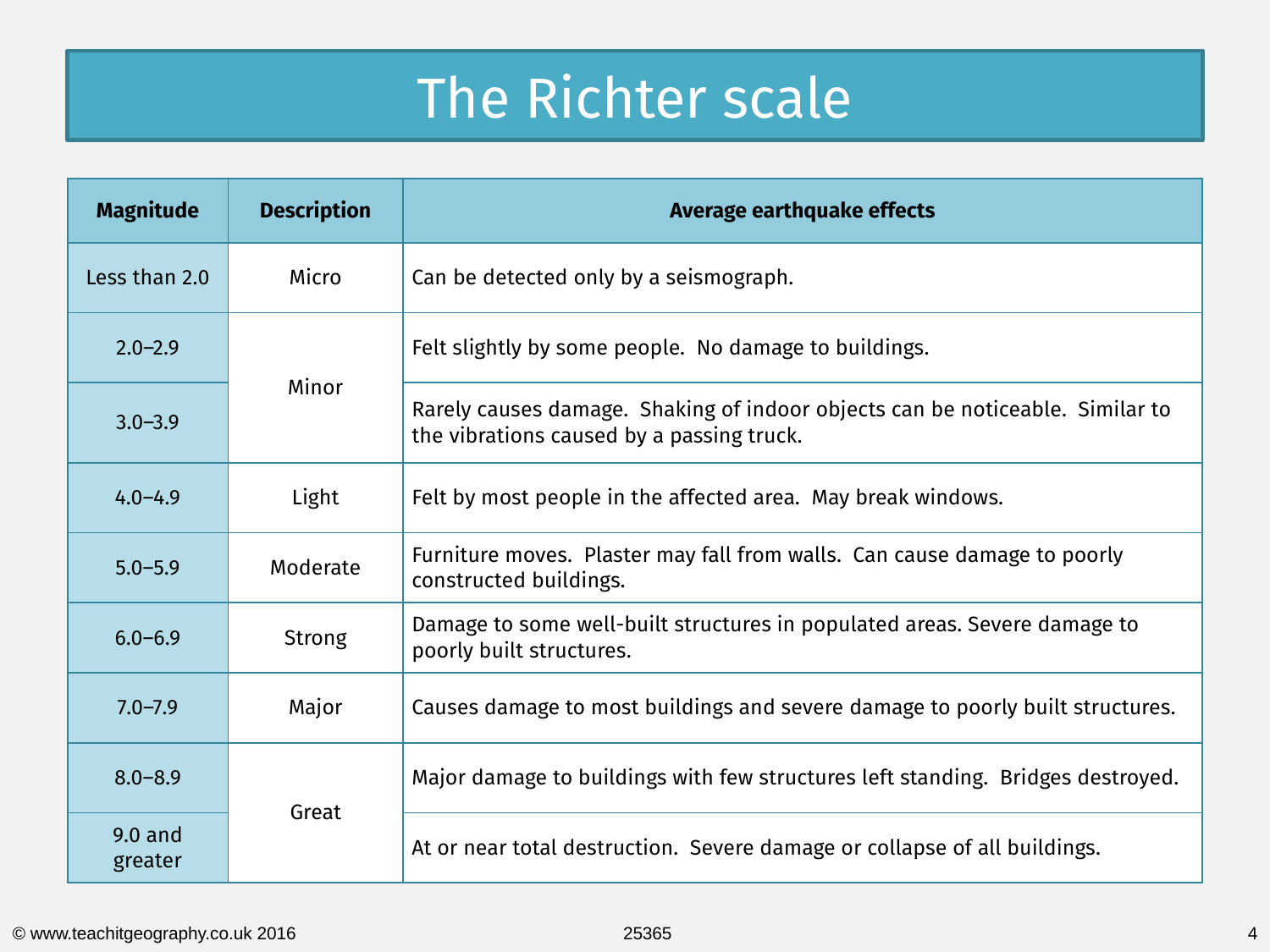

The Richter scale
| Magnitude | Description | Average earthquake effects |
| --- | --- | --- |
| Less than 2.0 | Micro | Can be detected only by a seismograph. |
| 2.0–2.9 | Minor | Felt slightly by some people. No damage to buildings. |
| 3.0–3.9 |  | Rarely causes damage. Shaking of indoor objects can be noticeable. Similar to the vibrations caused by a passing truck. |
| 4.0–4.9 | Light | Felt by most people in the affected area. May break windows. |
| 5.0–5.9 | Moderate | Furniture moves. Plaster may fall from walls. Can cause damage to poorly constructed buildings. |
| 6.0–6.9 | Strong | Damage to some well-built structures in populated areas. Severe damage to poorly built structures. |
| 7.0–7.9 | Major | Causes damage to most buildings and severe damage to poorly built structures. |
| 8.0–8.9 | Great | Major damage to buildings with few structures left standing. Bridges destroyed. |
| 9.0 and greater |  | At or near total destruction. Severe damage or collapse of all buildings. |